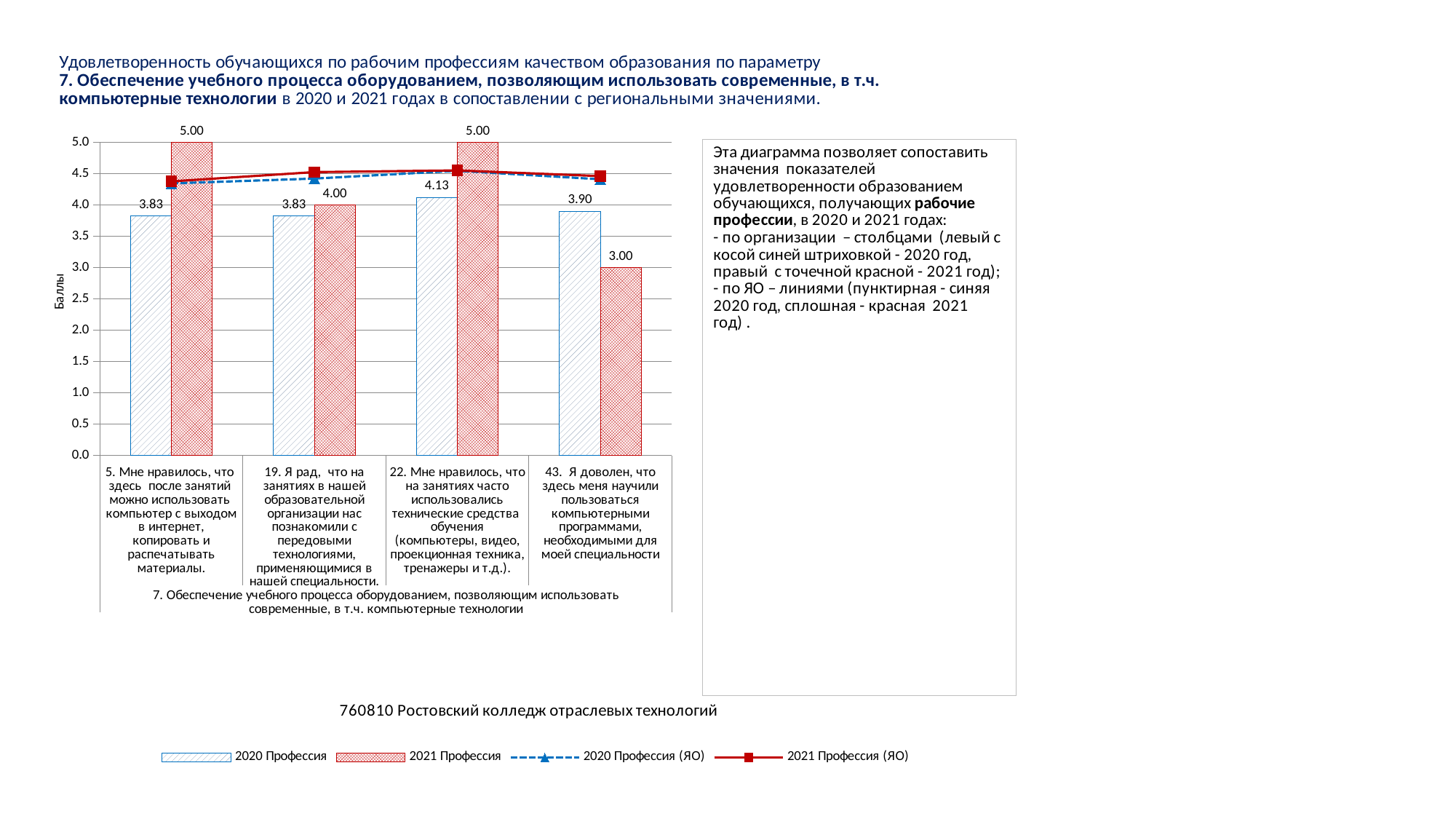

### Chart

| Category | 2020 Профессия | 2021 Профессия | 2020 Профессия (ЯО) | 2021 Профессия (ЯО) |
|---|---|---|---|---|
| 5. Мне нравилось, что  здесь  после занятий  можно использовать  компьютер с выходом в интернет, копировать и распечатывать материалы. | 3.825 | 5.0 | 4.347989949748744 | 4.380595148787196 |
| 19. Я рад,  что на занятиях в нашей образовательной организации нас познакомили с передовыми технологиями, применяющимися в нашей специальности. | 3.825 | 4.0 | 4.425251256281407 | 4.528382095523881 |
| 22. Мне нравилось, что на занятиях часто использовались технические средства  обучения (компьютеры, видео, проекционная техника, тренажеры и т.д.). | 4.125 | 5.0 | 4.549623115577889 | 4.555388847211803 |
| 43.  Я доволен, что здесь меня научили пользоваться компьютерными программами, необходимыми для моей специальности | 3.9 | 3.0 | 4.413944723618091 | 4.464616154038509 |